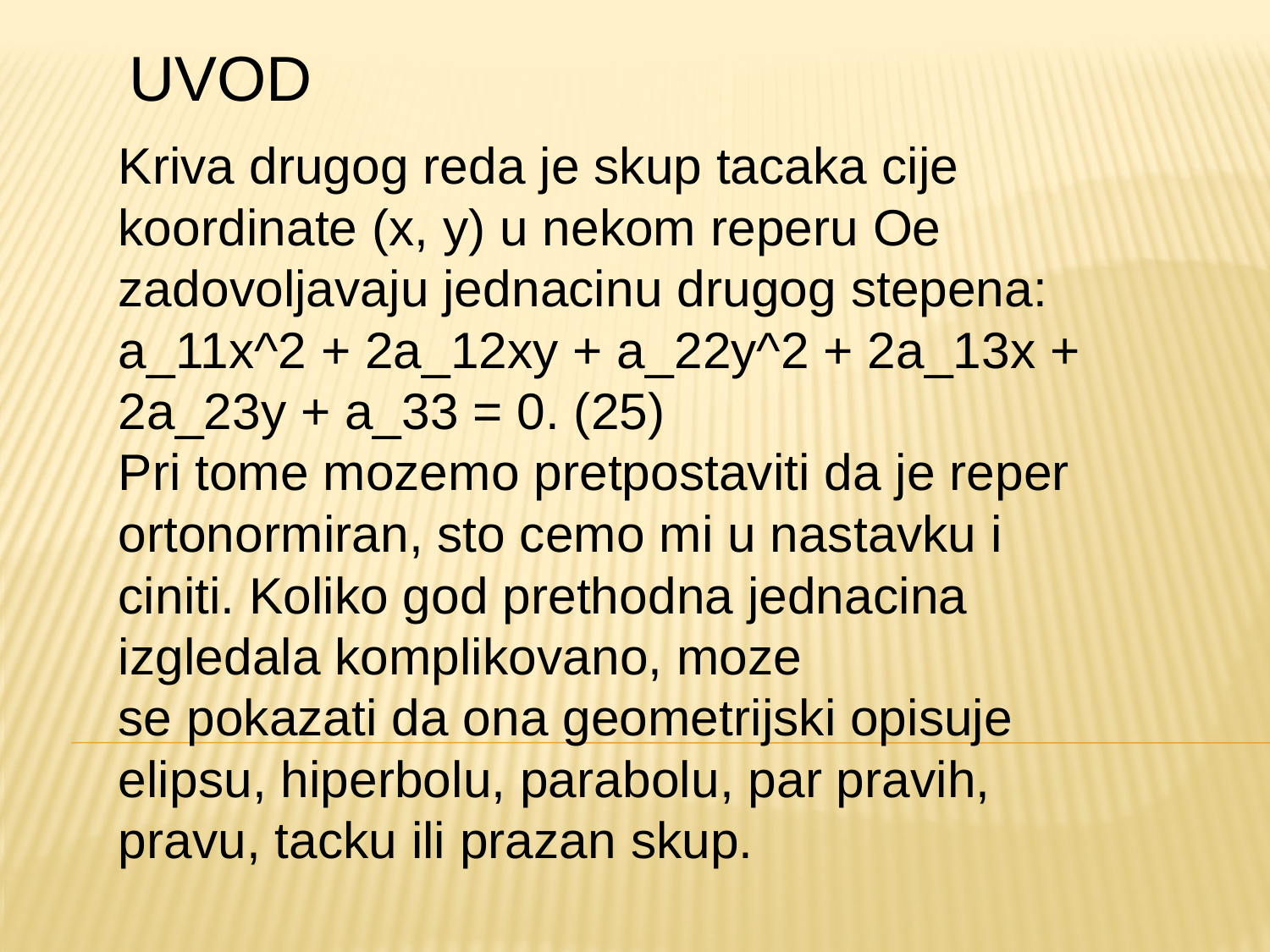

UVOD
Kriva drugog reda je skup tacaka cije koordinate (x, y) u nekom reperu Oe
zadovoljavaju jednacinu drugog stepena:
a_11x^2 + 2a_12xy + a_22y^2 + 2a_13x + 2a_23y + a_33 = 0. (25)
Pri tome mozemo pretpostaviti da je reper ortonormiran, sto cemo mi u nastavku i ciniti. Koliko god prethodna jednacina izgledala komplikovano, moze
se pokazati da ona geometrijski opisuje elipsu, hiperbolu, parabolu, par pravih,
pravu, tacku ili prazan skup.